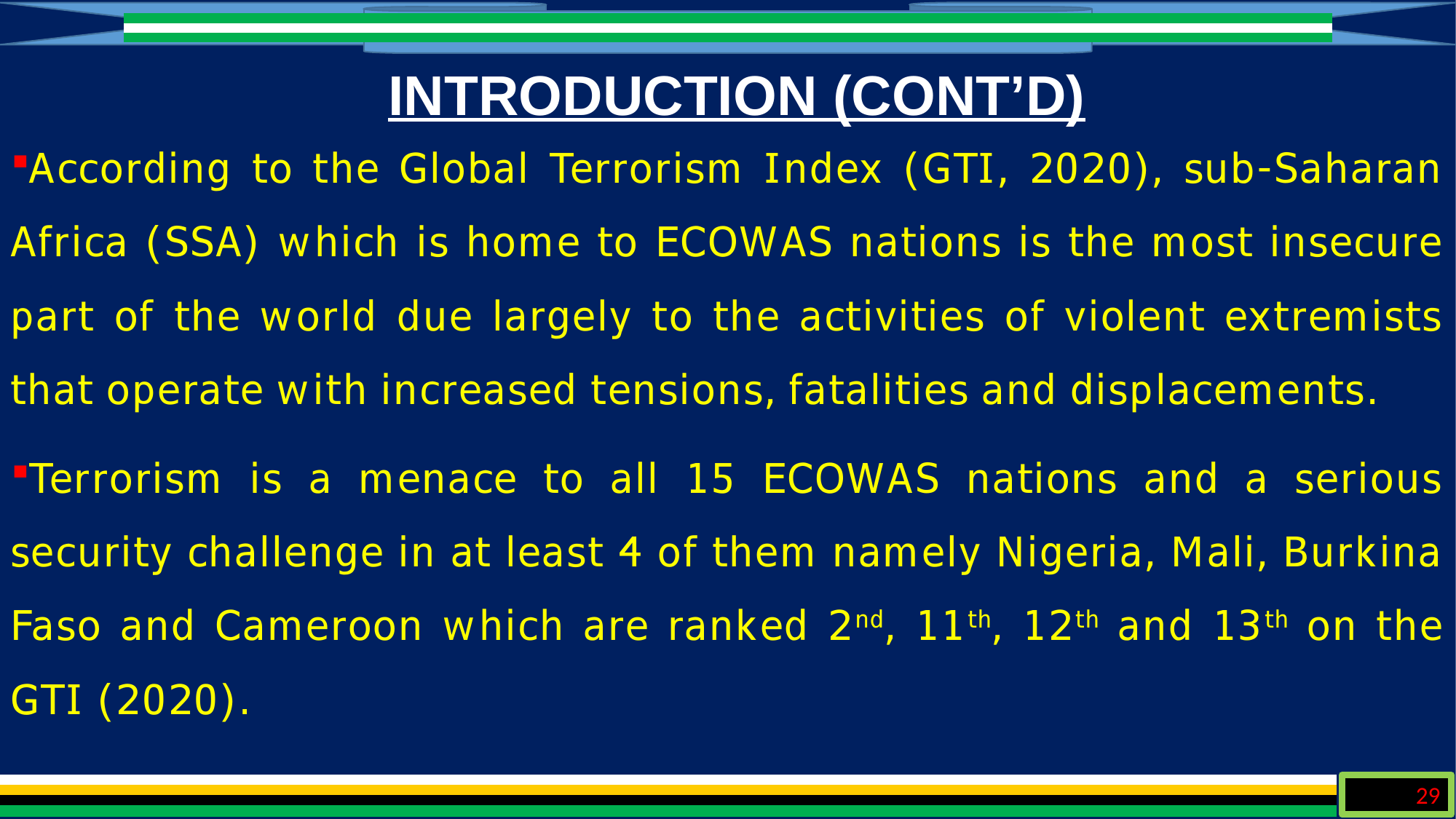

INTRODUCTION (CONT’D)
According to the Global Terrorism Index (GTI, 2020), sub-Saharan Africa (SSA) which is home to ECOWAS nations is the most insecure part of the world due largely to the activities of violent extremists that operate with increased tensions, fatalities and displacements.
Terrorism is a menace to all 15 ECOWAS nations and a serious security challenge in at least 4 of them namely Nigeria, Mali, Burkina Faso and Cameroon which are ranked 2nd, 11th, 12th and 13th on the GTI (2020).

29